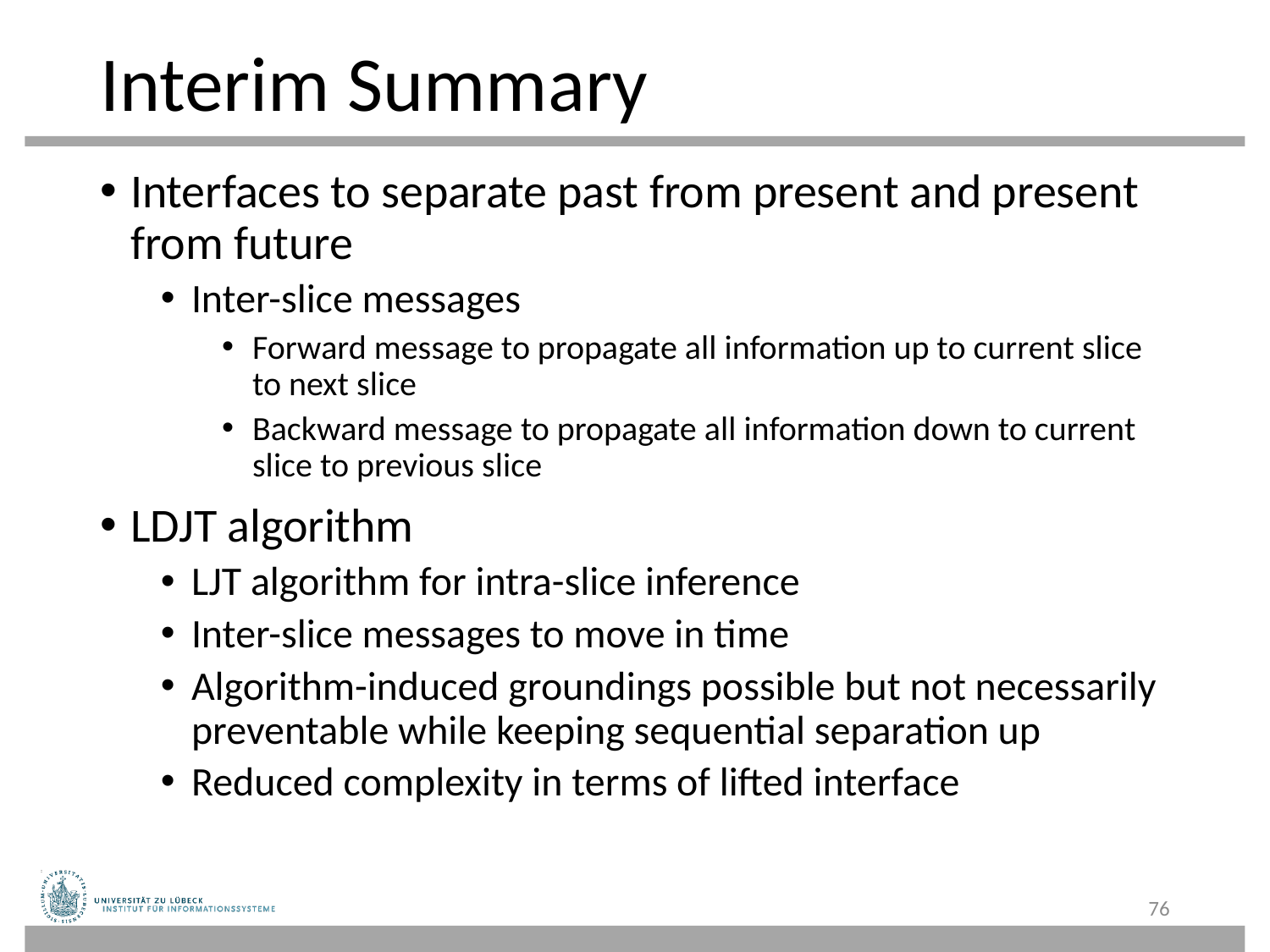

# Interim Summary
Interfaces to separate past from present and present from future
Inter-slice messages
Forward message to propagate all information up to current slice to next slice
Backward message to propagate all information down to current slice to previous slice
LDJT algorithm
LJT algorithm for intra-slice inference
Inter-slice messages to move in time
Algorithm-induced groundings possible but not necessarily preventable while keeping sequential separation up
Reduced complexity in terms of lifted interface
76